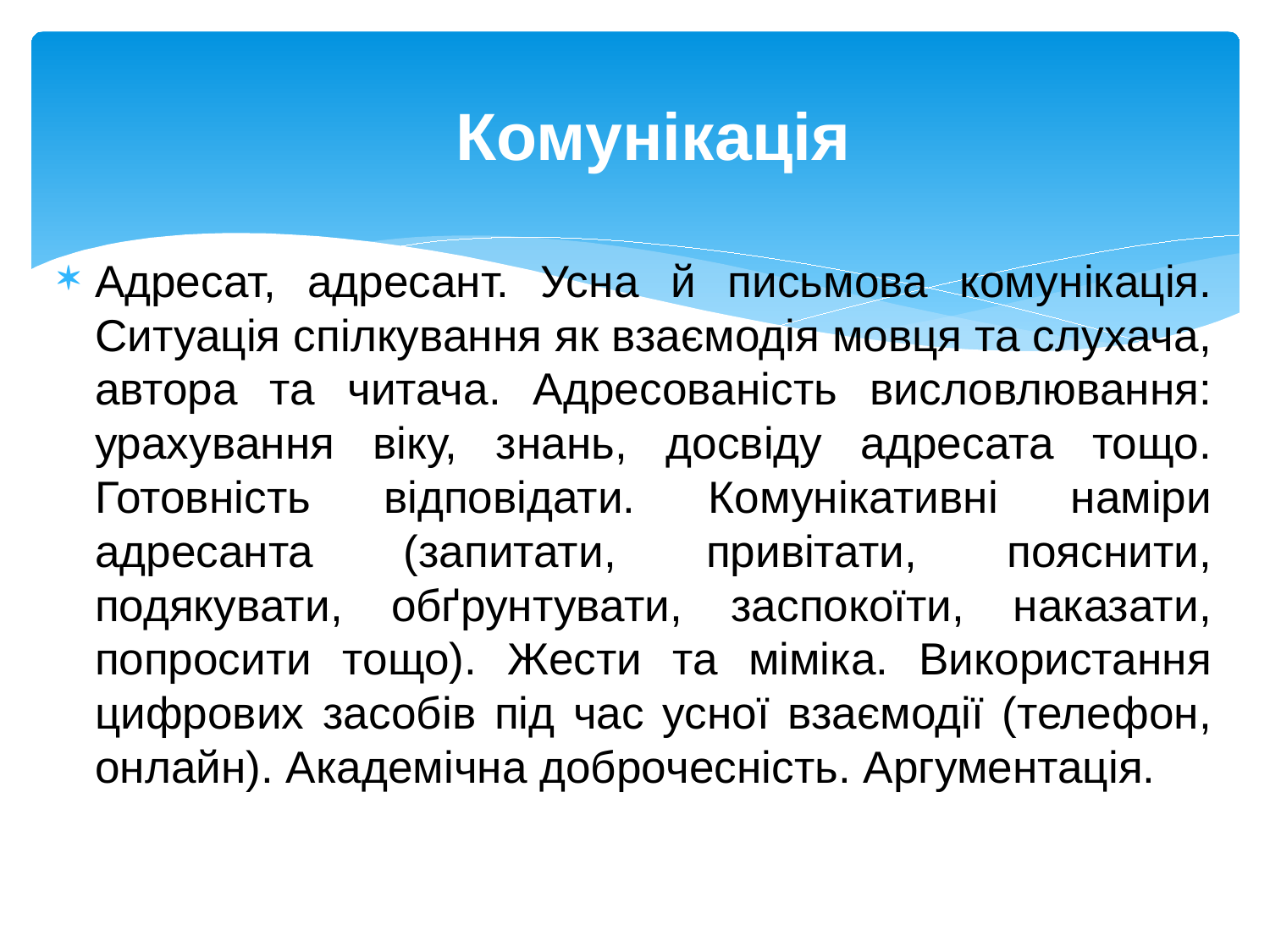

# Комунікація
Адресат, адресант. Усна й письмова комунікація. Ситуація спілкування як взаємодія мовця та слухача, автора та читача. Адресованість висловлювання: урахування віку, знань, досвіду адресата тощо. Готовність відповідати. Комунікативні наміри адресанта (запитати, привітати, пояснити, подякувати, обґрунтувати, заспокоїти, наказати, попросити тощо). Жести та міміка. Використання цифрових засобів під час усної взаємодії (телефон, онлайн). Академічна доброчесність. Аргументація.